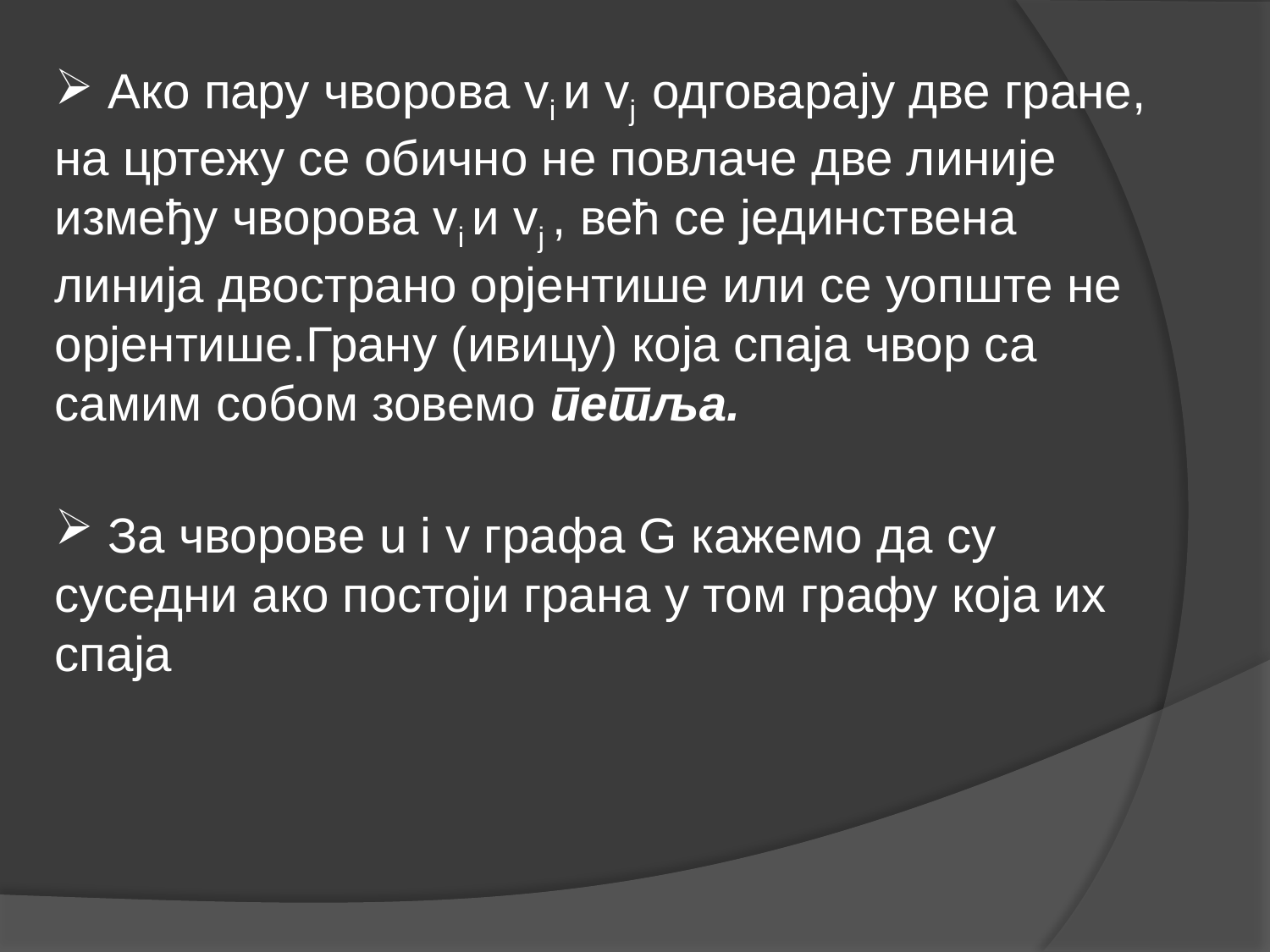

Ако пару чворова vi и vj  одговарају две гране, на цртежу се обично не повлаче две линије између чворова vi и vj , већ се јединствена линија двострано орјентише или се уопште не орјентише.Грану (ивицу) која спаја чвор са самим собом зовемо петља.
 За чворове u i v графа G кажемо да су суседни ако постоји грана у том графу која их спаја